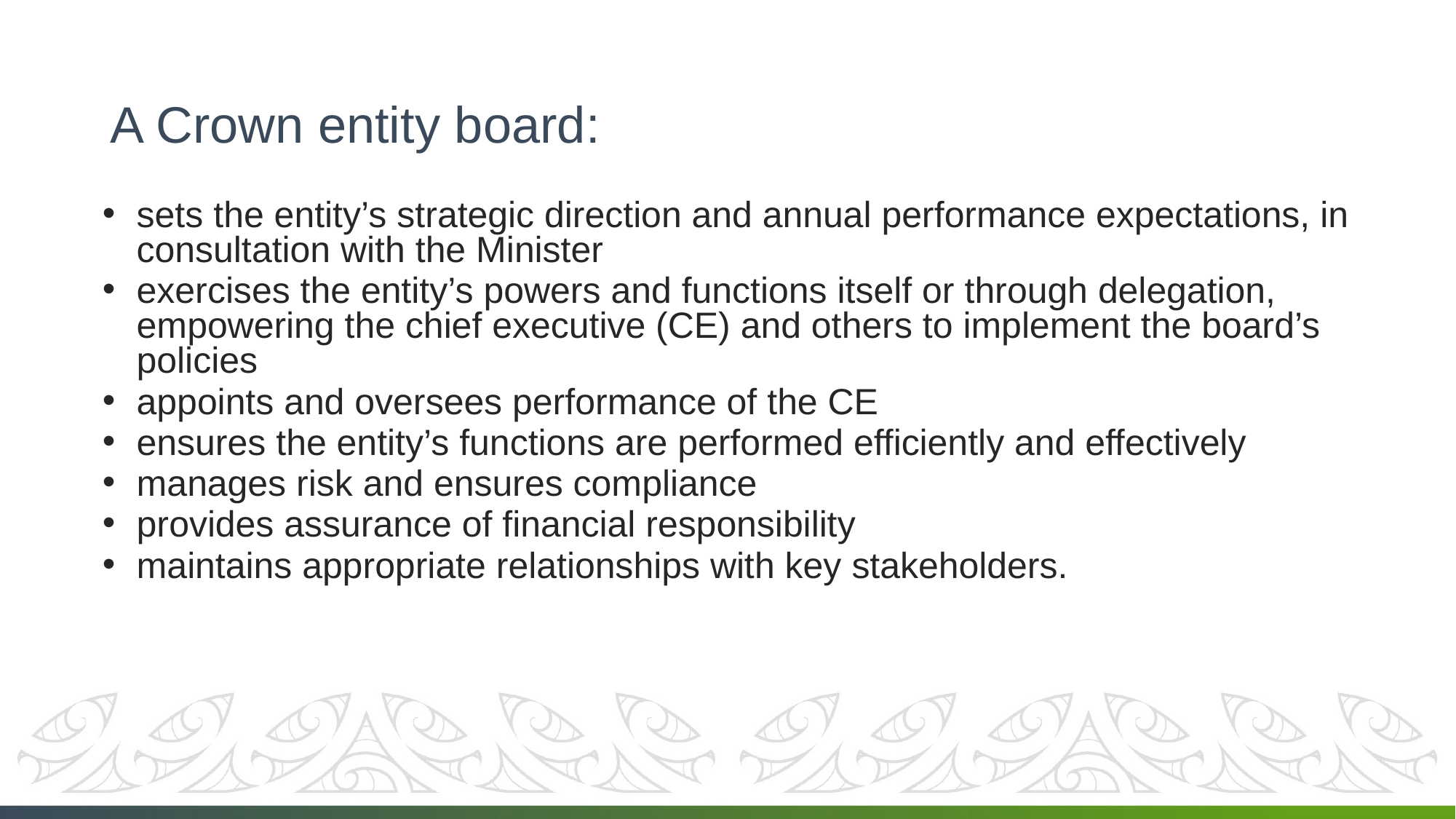

# A Crown entity board:
sets the entity’s strategic direction and annual performance expectations, in consultation with the Minister
exercises the entity’s powers and functions itself or through delegation, empowering the chief executive (CE) and others to implement the board’s policies
appoints and oversees performance of the CE
ensures the entity’s functions are performed efficiently and effectively
manages risk and ensures compliance
provides assurance of financial responsibility
maintains appropriate relationships with key stakeholders.